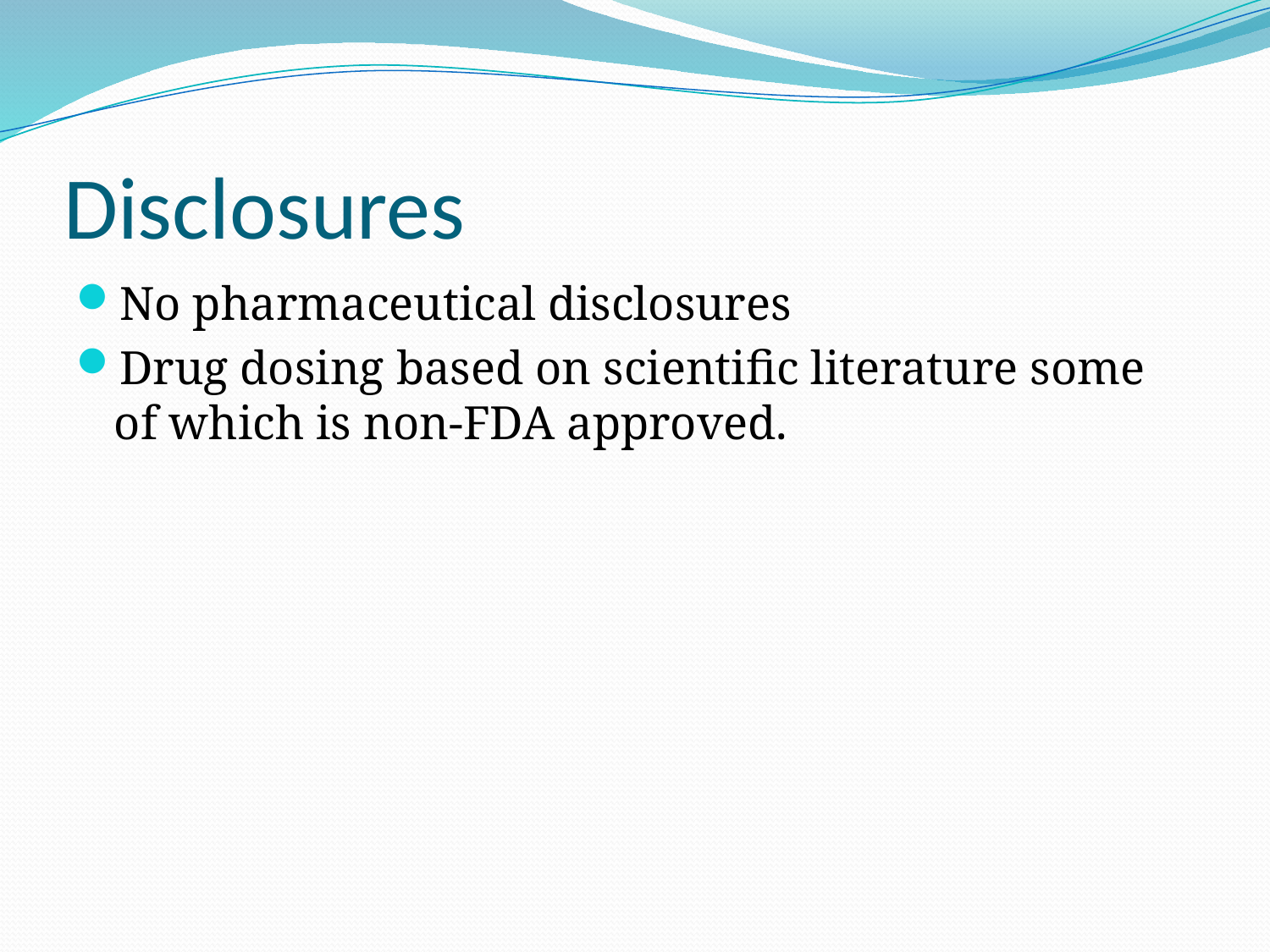

# Disclosures
No pharmaceutical disclosures
Drug dosing based on scientific literature some of which is non-FDA approved.